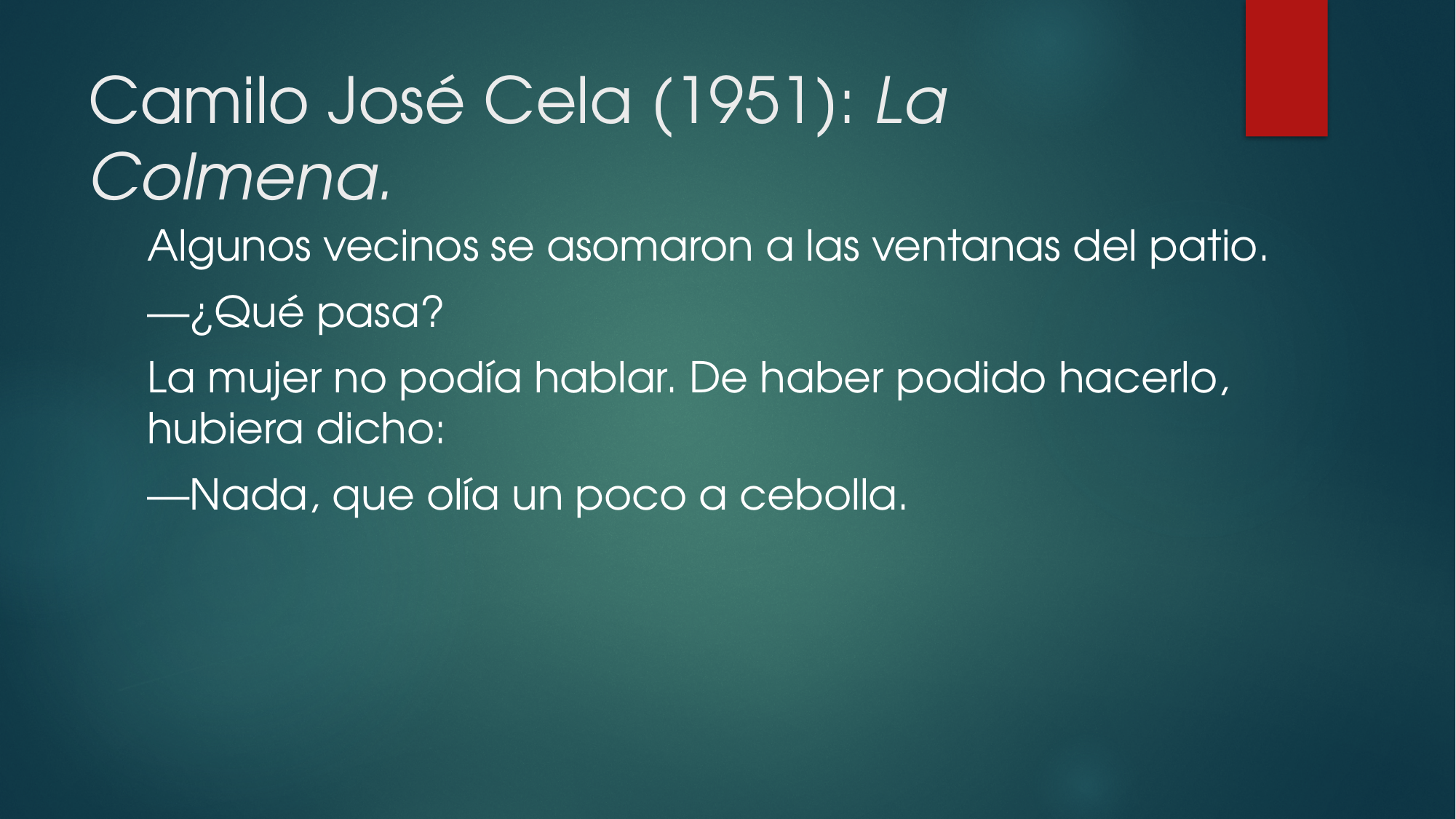

# Camilo José Cela (1951): La Colmena.
Algunos vecinos se asomaron a las ventanas del patio.
—¿Qué pasa?
La mujer no podía hablar. De haber podido hacerlo, hubiera dicho:
—Nada, que olía un poco a cebolla.